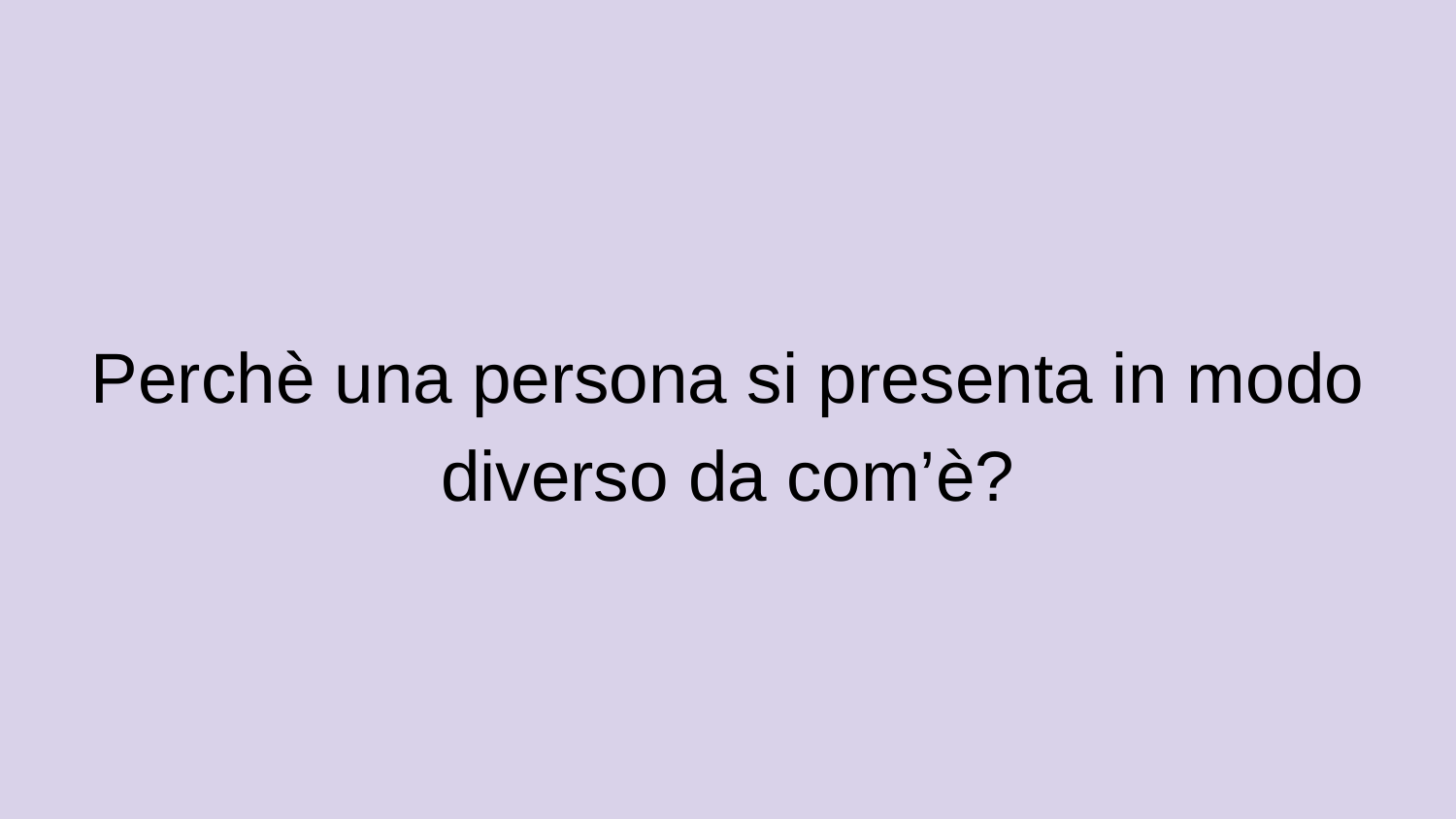

Perchè una persona si presenta in modo diverso da com’è?